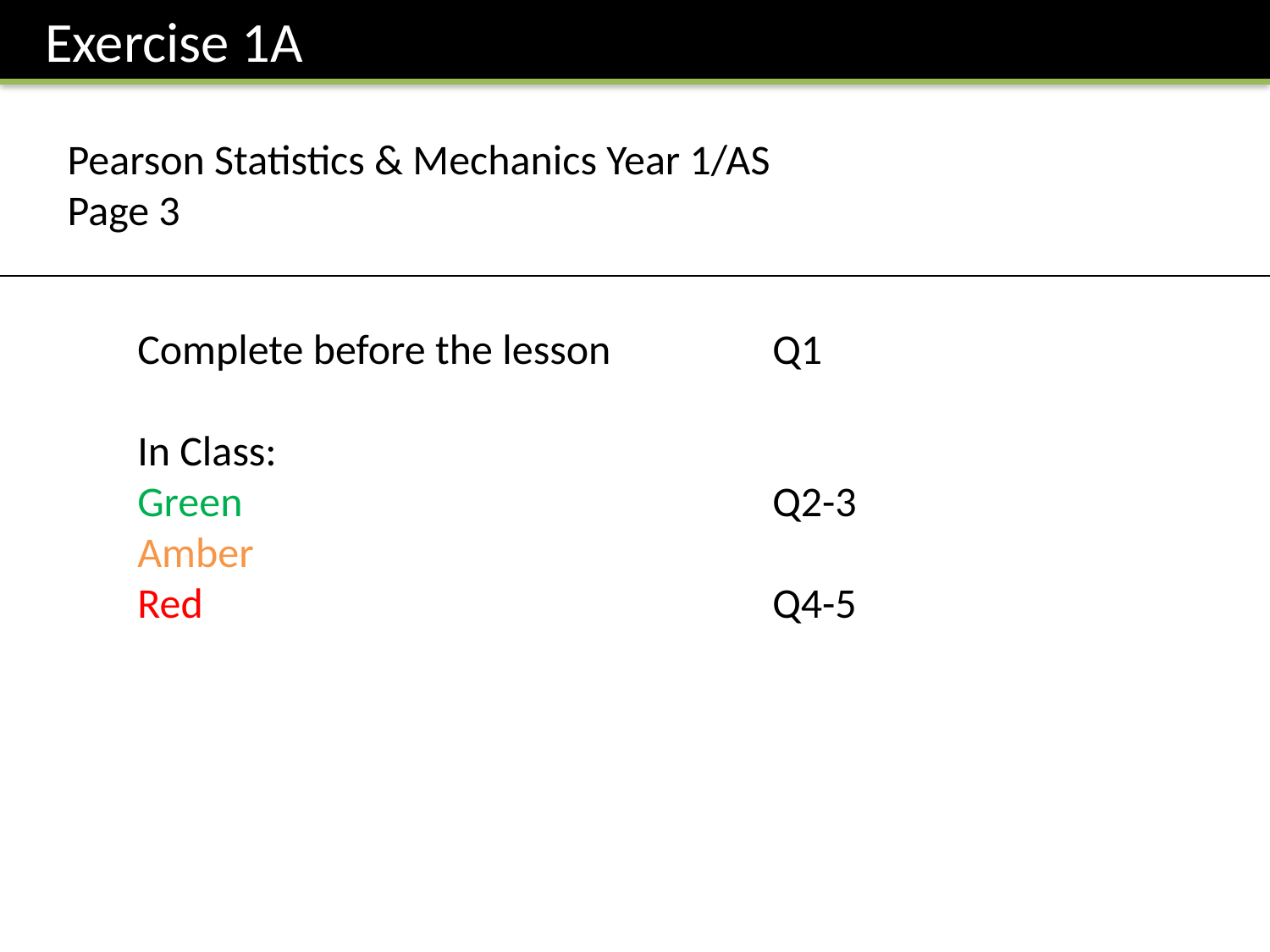

Exercise 1A
Pearson Statistics & Mechanics Year 1/AS
Page 3
Complete before the lesson		Q1

In Class:
Green					Q2-3
Amber
Red 					Q4-5